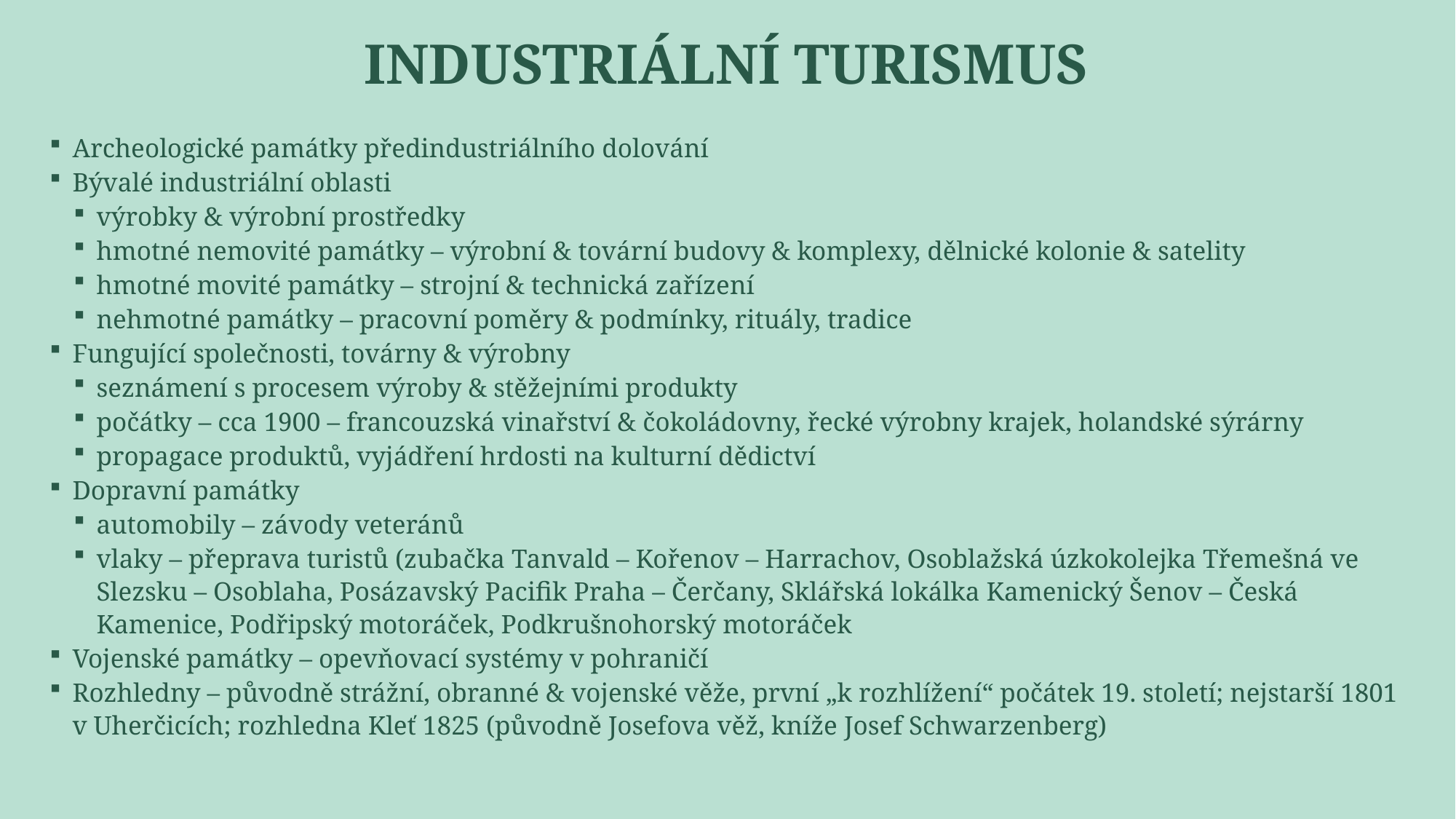

# Industriální turismus
Archeologické památky předindustriálního dolování
Bývalé industriální oblasti
výrobky & výrobní prostředky
hmotné nemovité památky – výrobní & tovární budovy & komplexy, dělnické kolonie & satelity
hmotné movité památky – strojní & technická zařízení
nehmotné památky – pracovní poměry & podmínky, rituály, tradice
Fungující společnosti, továrny & výrobny
seznámení s procesem výroby & stěžejními produkty
počátky – cca 1900 – francouzská vinařství & čokoládovny, řecké výrobny krajek, holandské sýrárny
propagace produktů, vyjádření hrdosti na kulturní dědictví
Dopravní památky
automobily – závody veteránů
vlaky – přeprava turistů (zubačka Tanvald – Kořenov – Harrachov, Osoblažská úzkokolejka Třemešná ve Slezsku – Osoblaha, Posázavský Pacifik Praha – Čerčany, Sklářská lokálka Kamenický Šenov – Česká Kamenice, Podřipský motoráček, Podkrušnohorský motoráček
Vojenské památky – opevňovací systémy v pohraničí
Rozhledny – původně strážní, obranné & vojenské věže, první „k rozhlížení“ počátek 19. století; nejstarší 1801 v Uherčicích; rozhledna Kleť 1825 (původně Josefova věž, kníže Josef Schwarzenberg)